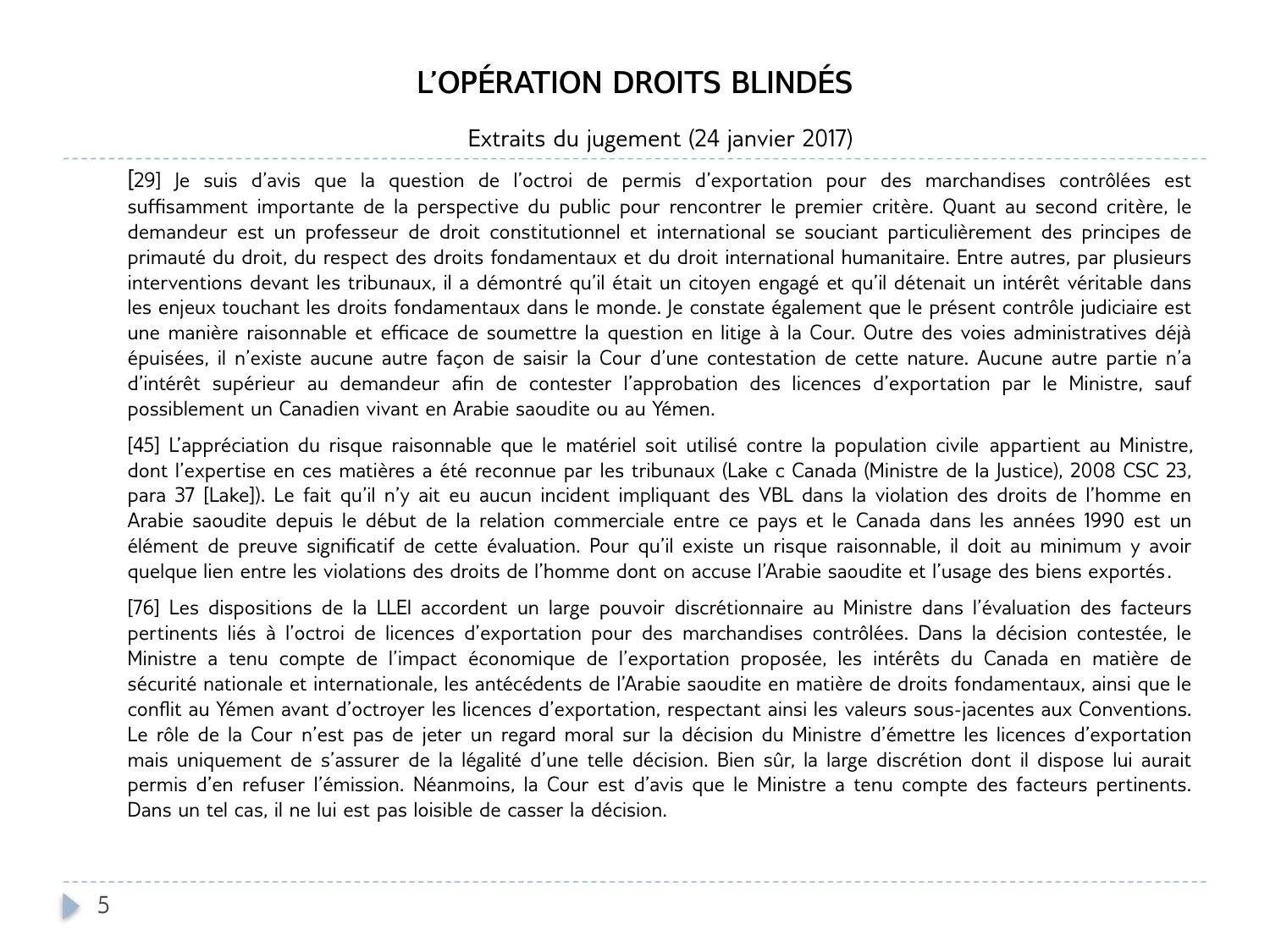

.
# L’OPÉRATION DROITS BLINDÉS
Extraits du jugement (24 janvier 2017)
[29] Je suis d’avis que la question de l’octroi de permis d’exportation pour des marchandises contrôlées est suffisamment importante de la perspective du public pour rencontrer le premier critère. Quant au second critère, le demandeur est un professeur de droit constitutionnel et international se souciant particulièrement des principes de primauté du droit, du respect des droits fondamentaux et du droit international humanitaire. Entre autres, par plusieurs interventions devant les tribunaux, il a démontré qu’il était un citoyen engagé et qu’il détenait un intérêt véritable dans les enjeux touchant les droits fondamentaux dans le monde. Je constate également que le présent contrôle judiciaire est une manière raisonnable et efficace de soumettre la question en litige à la Cour. Outre des voies administratives déjà épuisées, il n’existe aucune autre façon de saisir la Cour d’une contestation de cette nature. Aucune autre partie n’a d’intérêt supérieur au demandeur afin de contester l’approbation des licences d’exportation par le Ministre, sauf possiblement un Canadien vivant en Arabie saoudite ou au Yémen.
[45] L’appréciation du risque raisonnable que le matériel soit utilisé contre la population civile appartient au Ministre, dont l’expertise en ces matières a été reconnue par les tribunaux (Lake c Canada (Ministre de la Justice), 2008 CSC 23, para 37 [Lake]). Le fait qu’il n’y ait eu aucun incident impliquant des VBL dans la violation des droits de l’homme en Arabie saoudite depuis le début de la relation commerciale entre ce pays et le Canada dans les années 1990 est un élément de preuve significatif de cette évaluation. Pour qu’il existe un risque raisonnable, il doit au minimum y avoir quelque lien entre les violations des droits de l’homme dont on accuse l’Arabie saoudite et l’usage des biens exportés.
[76] Les dispositions de la LLEI accordent un large pouvoir discrétionnaire au Ministre dans l’évaluation des facteurs pertinents liés à l’octroi de licences d’exportation pour des marchandises contrôlées. Dans la décision contestée, le Ministre a tenu compte de l’impact économique de l’exportation proposée, les intérêts du Canada en matière de sécurité nationale et internationale, les antécédents de l’Arabie saoudite en matière de droits fondamentaux, ainsi que le conflit au Yémen avant d’octroyer les licences d’exportation, respectant ainsi les valeurs sous-jacentes aux Conventions. Le rôle de la Cour n’est pas de jeter un regard moral sur la décision du Ministre d’émettre les licences d’exportation mais uniquement de s’assurer de la légalité d’une telle décision. Bien sûr, la large discrétion dont il dispose lui aurait permis d’en refuser l’émission. Néanmoins, la Cour est d’avis que le Ministre a tenu compte des facteurs pertinents. Dans un tel cas, il ne lui est pas loisible de casser la décision.

5